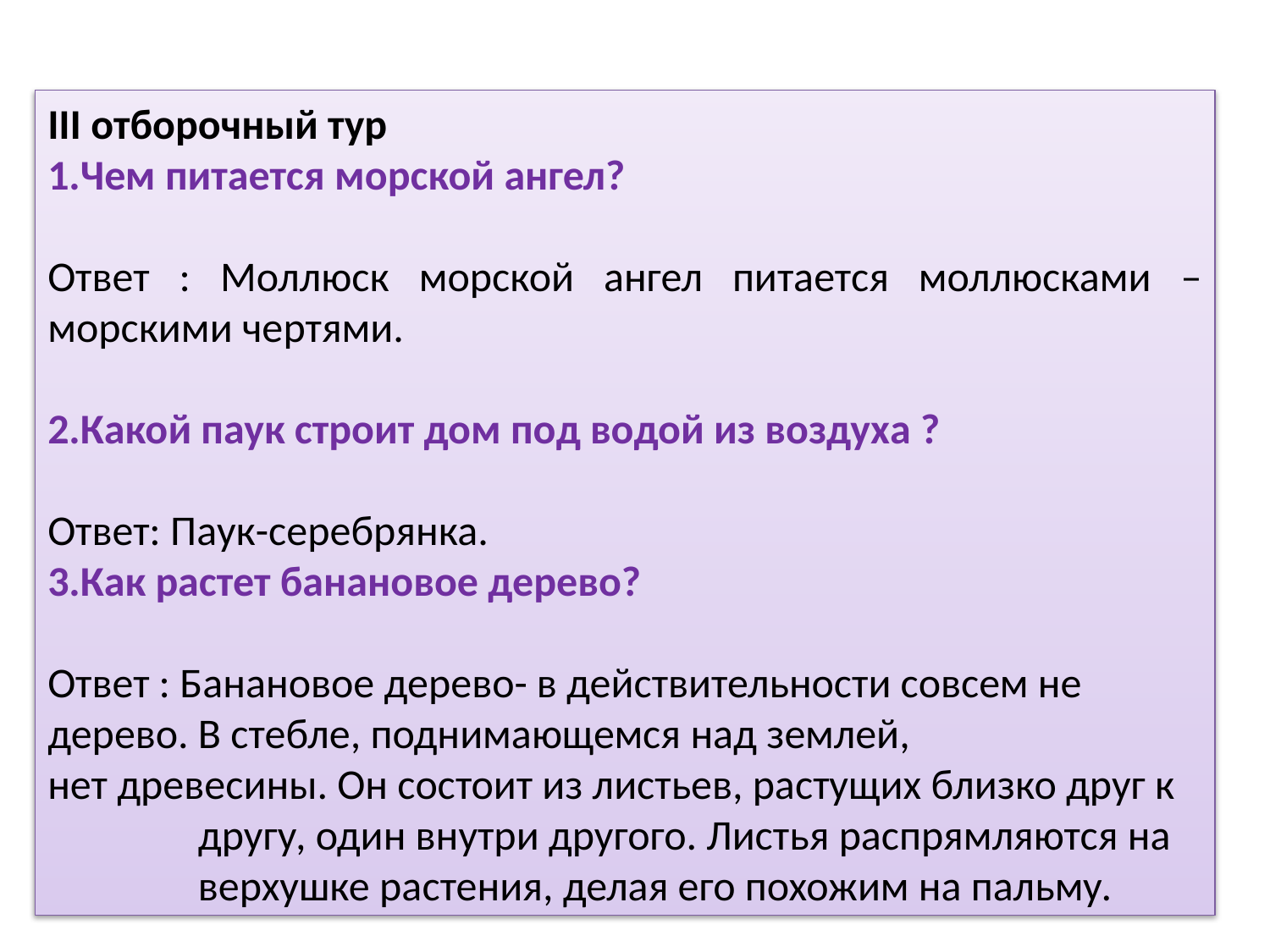

III отборочный тур
1.Чем питается морской ангел?

Ответ : Моллюск морской ангел питается моллюсками –морскими чертями.

2.Какой паук строит дом под водой из воздуха ?

Ответ: Паук-серебрянка.
3.Как растет банановое дерево?

Ответ : Банановое дерево- в действительности совсем не дерево. В стебле, поднимающемся над землей,
нет древесины. Он состоит из листьев, растущих близко друг к другу, один внутри другого. Листья распрямляются на верхушке растения, делая его похожим на пальму.